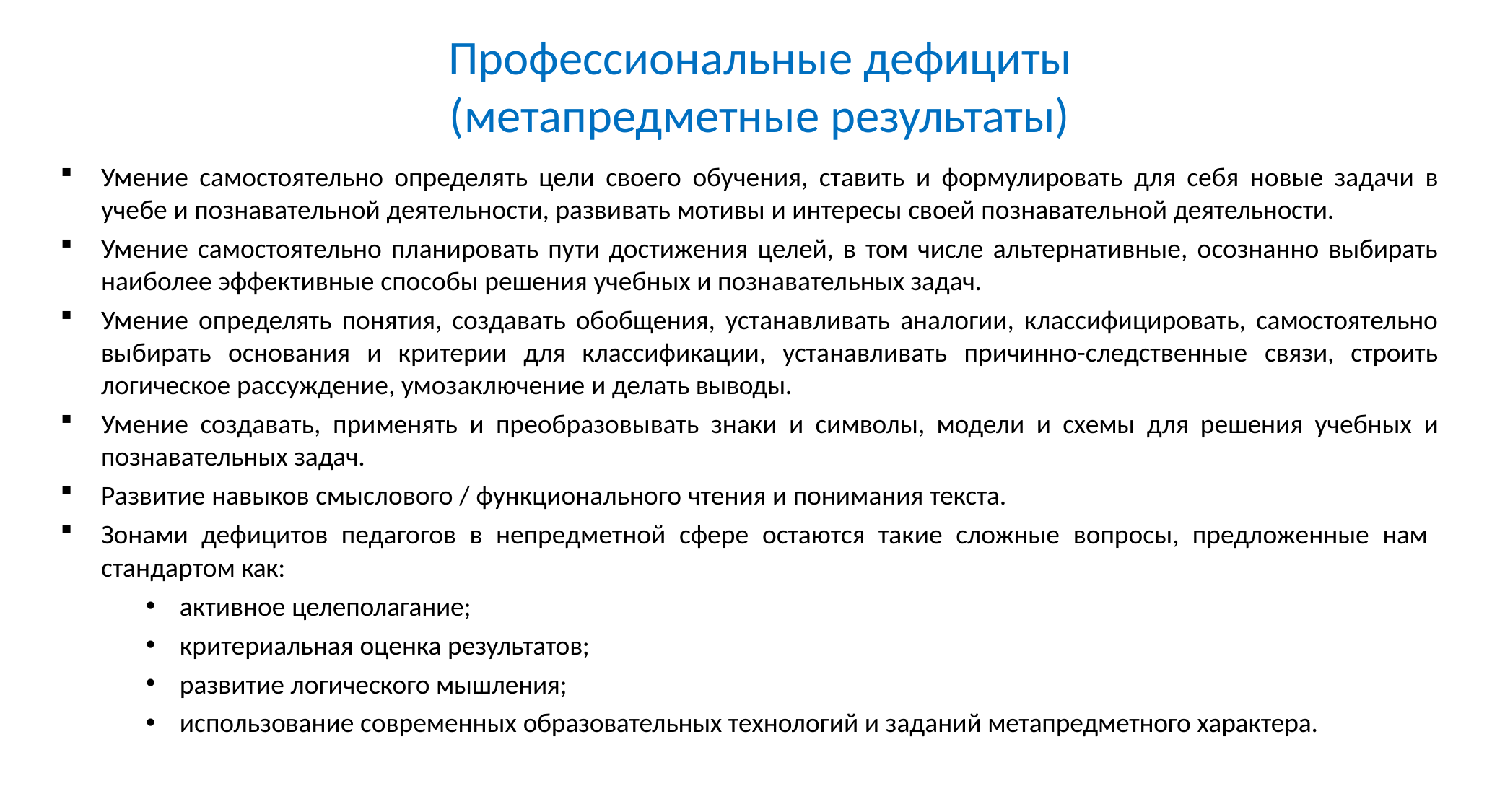

# Профессиональные дефициты (метапредметные результаты)
Умение самостоятельно определять цели своего обучения, ставить и формулировать для себя новые задачи в учебе и познавательной деятельности, развивать мотивы и интересы своей познавательной деятельности.
Умение самостоятельно планировать пути достижения целей, в том числе альтернативные, осознанно выбирать наиболее эффективные способы решения учебных и познавательных задач.
Умение определять понятия, создавать обобщения, устанавливать аналогии, классифицировать, самостоятельно выбирать  основания  и  критерии  для  классификации,  устанавливать  причинно-следственные  связи,  строить логическое рассуждение, умозаключение и делать выводы.
Умение создавать, применять и преобразовывать знаки и символы, модели и схемы для решения учебных и познавательных задач.
Развитие навыков смыслового / функционального чтения и понимания текста.
Зонами дефицитов педагогов в непредметной сфере остаются такие сложные вопросы, предложенные нам
стандартом как:
активное целеполагание;
критериальная оценка результатов;
развитие логического мышления;
использование современных образовательных технологий и заданий метапредметного характера.